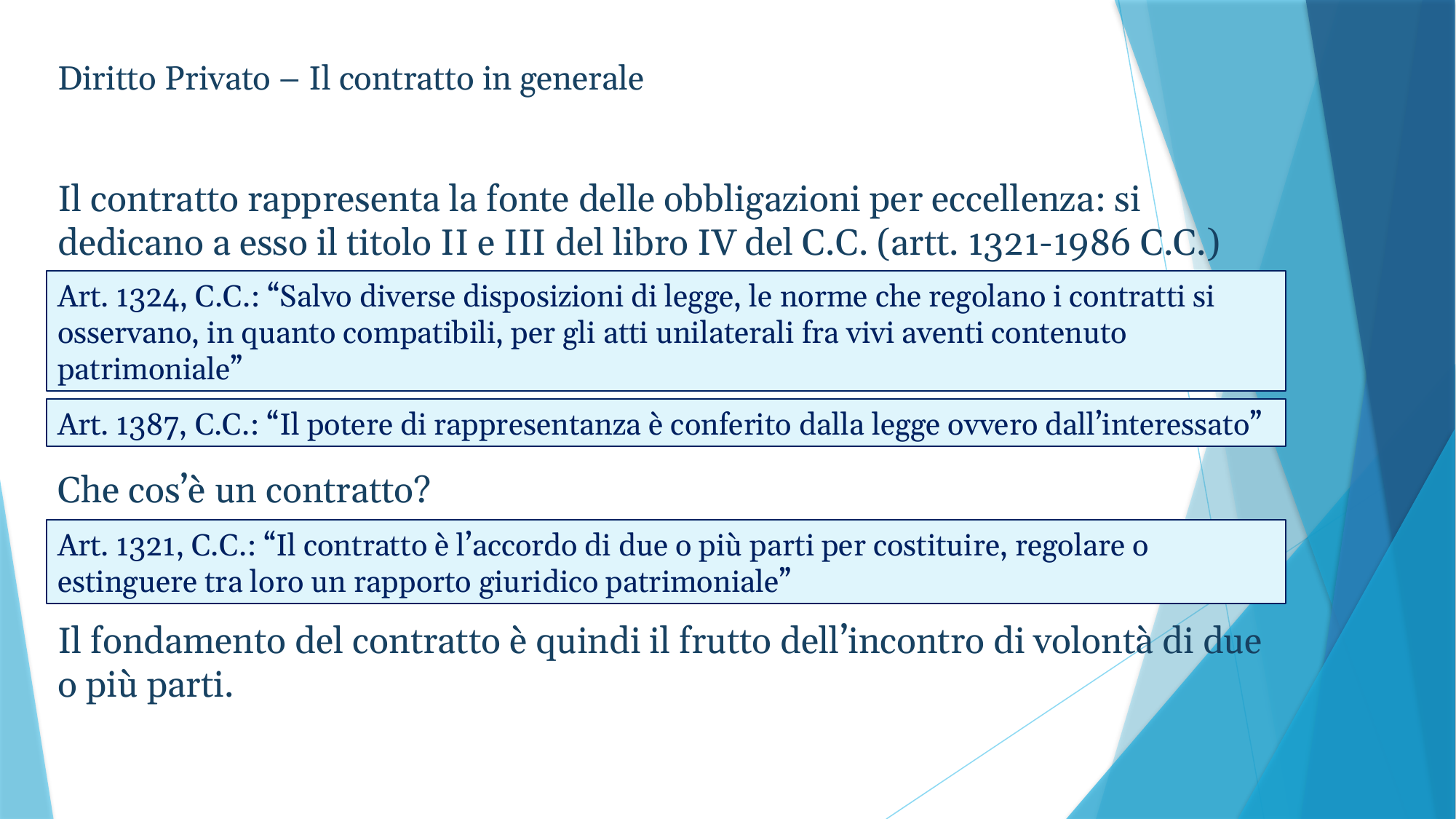

Diritto Privato – Il contratto in generale
Il contratto rappresenta la fonte delle obbligazioni per eccellenza: si dedicano a esso il titolo II e III del libro IV del C.C. (artt. 1321-1986 C.C.)

Che cos’è un contratto?

Il fondamento del contratto è quindi il frutto dell’incontro di volontà di due o più parti.

Art. 1324, C.C.: “Salvo diverse disposizioni di legge, le norme che regolano i contratti si osservano, in quanto compatibili, per gli atti unilaterali fra vivi aventi contenuto patrimoniale”
Art. 1387, C.C.: “Il potere di rappresentanza è conferito dalla legge ovvero dall’interessato”
Art. 1321, C.C.: “Il contratto è l’accordo di due o più parti per costituire, regolare o estinguere tra loro un rapporto giuridico patrimoniale”